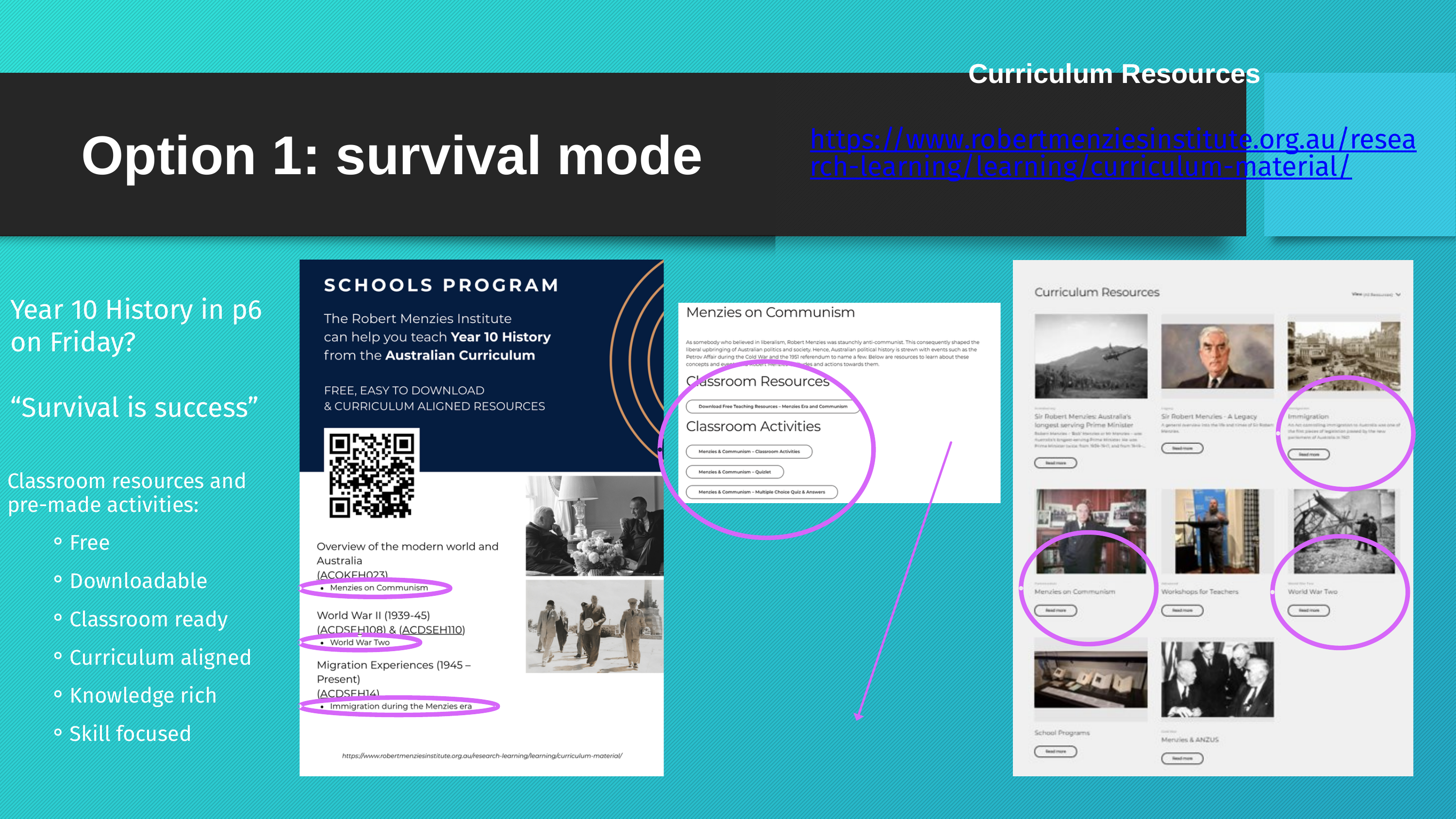

Curriculum Resources
​
https://www.robertmenziesinstitute.org.au/research-learning/learning/curriculum-material/

Option 1: survival mode

Year 10 History in p6 on Friday?

“Survival is success”

​Classroom resources and pre-made activities:
Free​
Downloadable
Classroom ready
​Curriculum aligned​
Knowledge rich
Skill focused